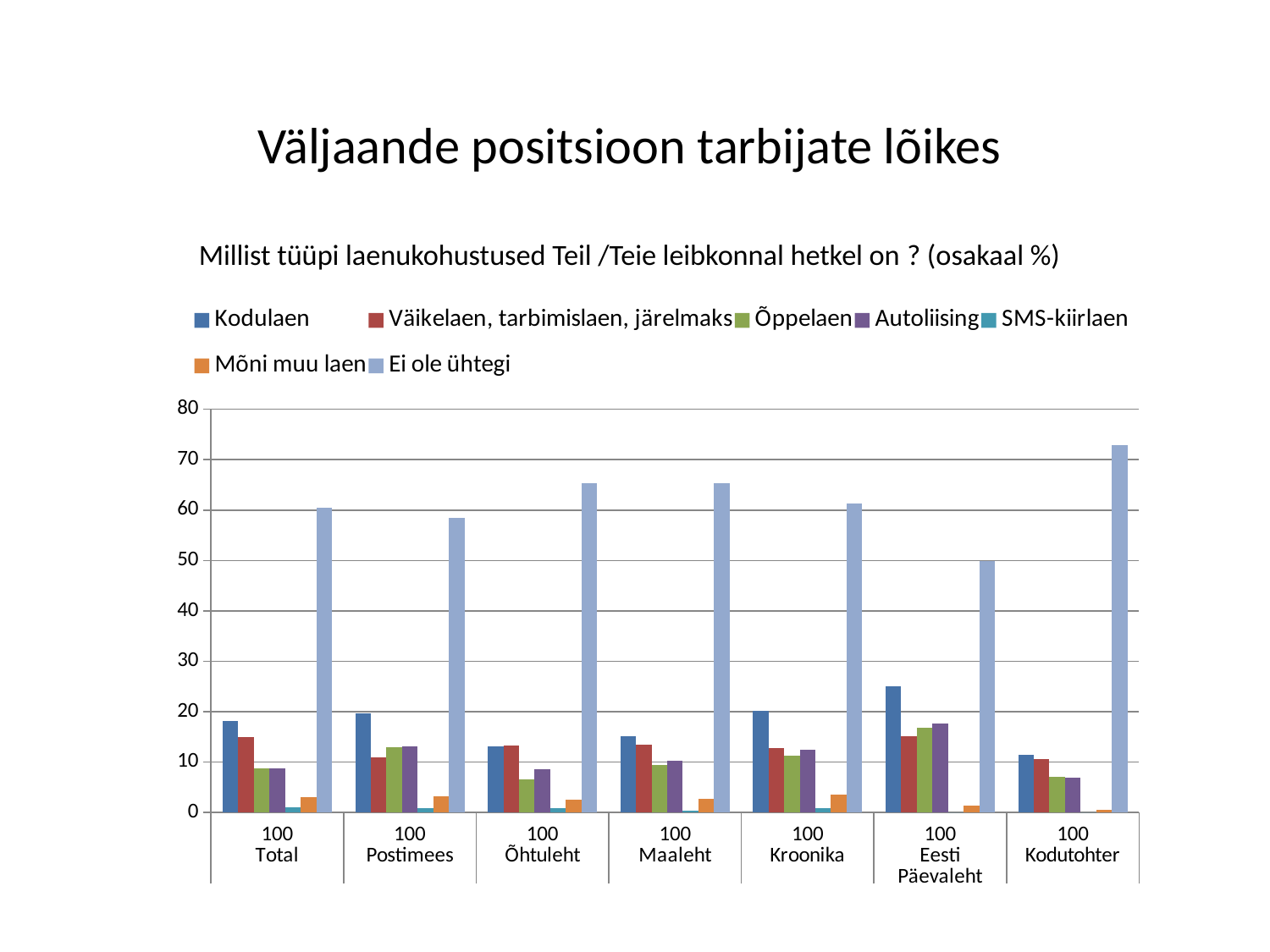

Väljaande positsioon tarbijate lõikes

Millist tüüpi laenukohustused Teil /Teie leibkonnal hetkel on ? (osakaal %)

### Chart

| Category | Kodulaen | Väikelaen, tarbimislaen, järelmaks | Õppelaen | Autoliising | SMS-kiirlaen | Mõni muu laen | Ei ole ühtegi |
|---|---|---|---|---|---|---|---|
| 100 | 18.1 | 14.9 | 8.8 | 8.8 | 1.0 | 3.0 | 60.4 |
| 100 | 19.6 | 11.0 | 12.9 | 13.1 | 0.8 | 3.2 | 58.5 |
| 100 | 13.2 | 13.3 | 6.5 | 8.6 | 0.9 | 2.6 | 65.3 |
| 100 | 15.1 | 13.4 | 9.4 | 10.3 | 0.4 | 2.8 | 65.3 |
| 100 | 20.1 | 12.8 | 11.3 | 12.4 | 0.9 | 3.6 | 61.3 |
| 100 | 25.0 | 15.2 | 16.9 | 17.7 | 0.0 | 1.3 | 49.9 |
| 100 | 11.4 | 10.6 | 7.1 | 6.9 | 0.0 | 0.6000000000000002 | 72.9 |